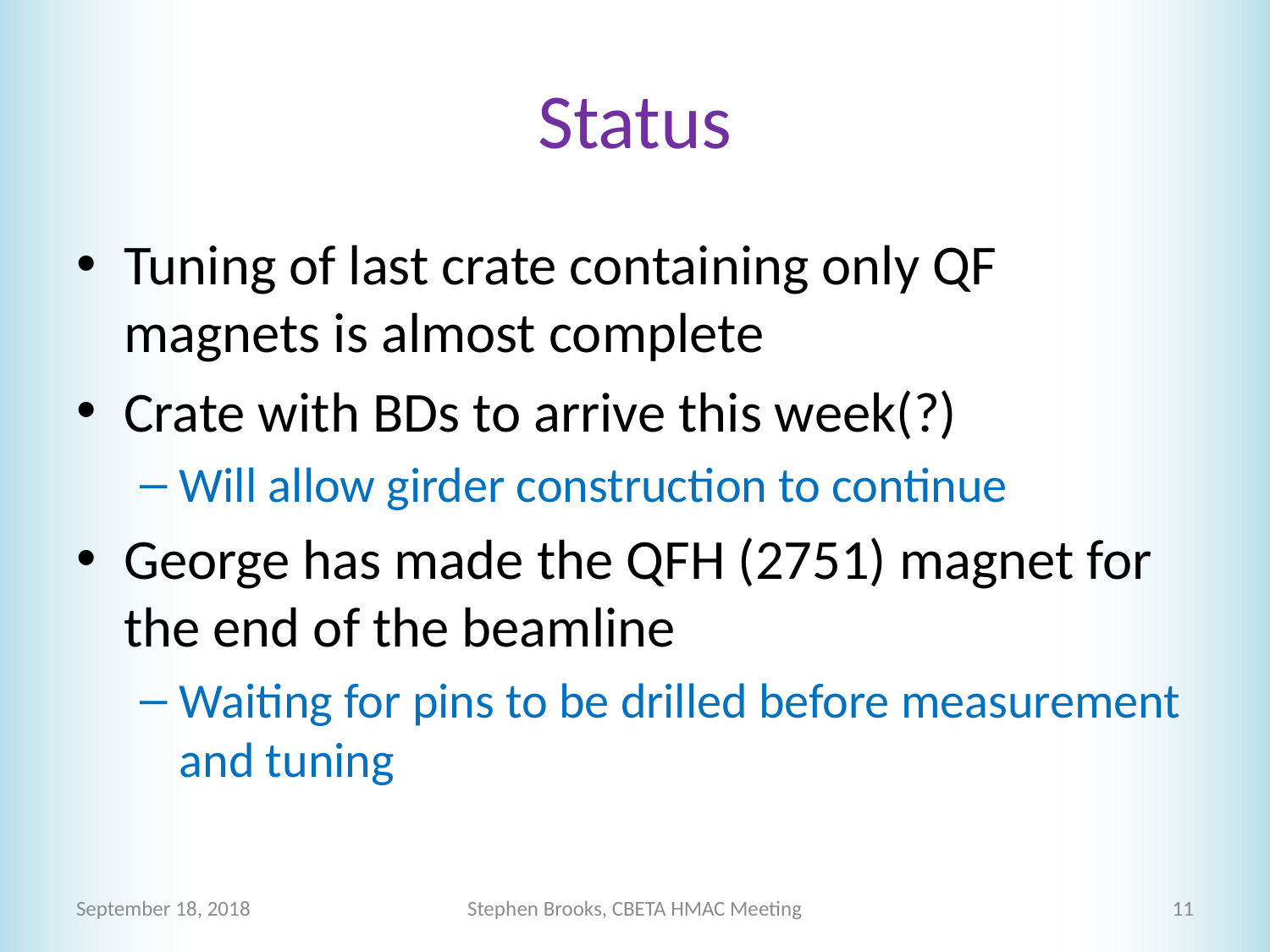

# Status
Tuning of last crate containing only QF magnets is almost complete
Crate with BDs to arrive this week(?)
Will allow girder construction to continue
George has made the QFH (2751) magnet for the end of the beamline
Waiting for pins to be drilled before measurement and tuning
September 18, 2018
Stephen Brooks, CBETA HMAC Meeting
11